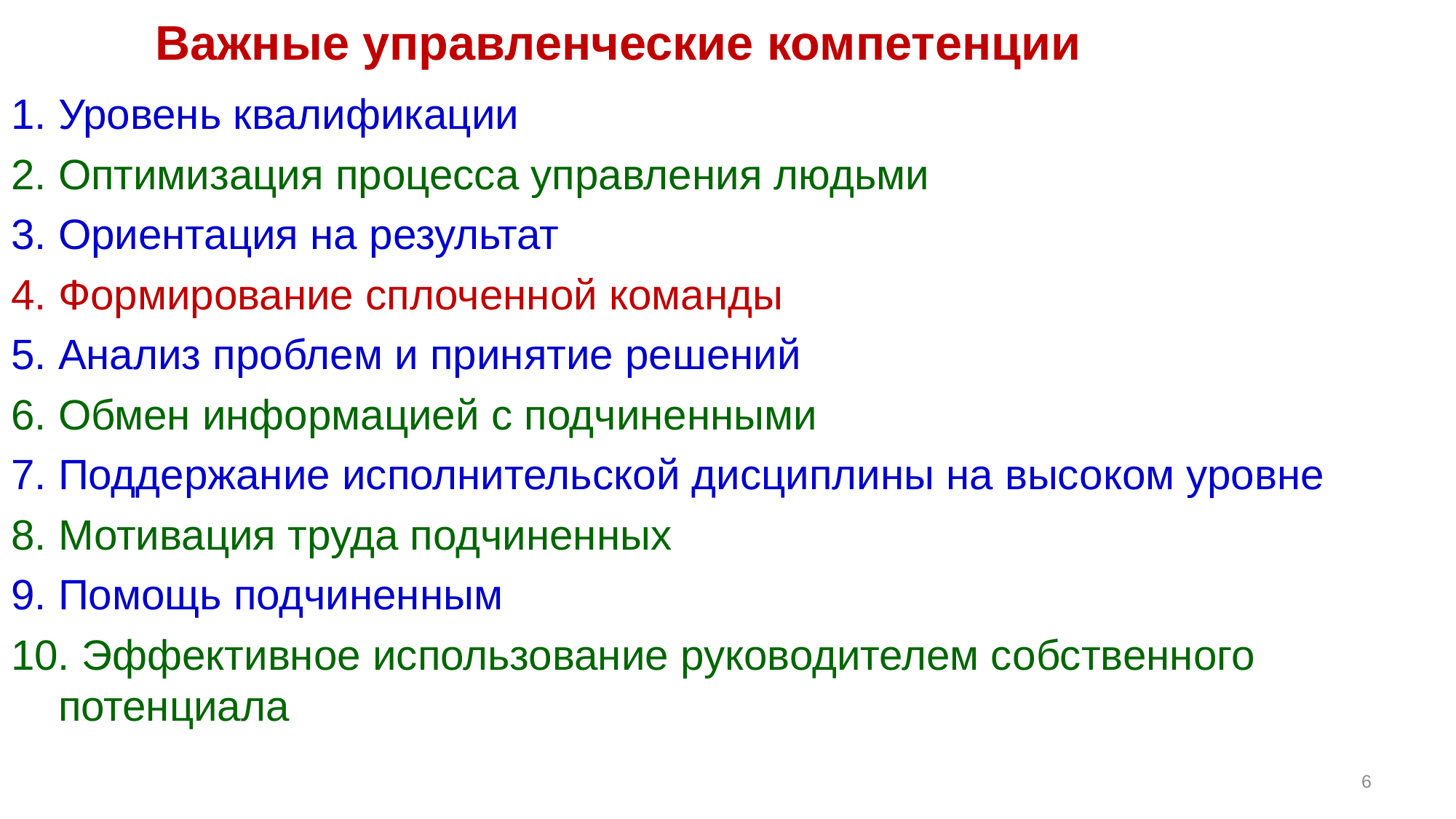

Важные управленческие компетенции
Уровень квалификации
Оптимизация процесса управления людьми
Ориентация на результат
Формирование сплоченной команды
Анализ проблем и принятие решений
Обмен информацией с подчиненными
Поддержание исполнительской дисциплины на высоком уровне
Мотивация труда подчиненных
Помощь подчиненным
 Эффективное использование руководителем собственного потенциала

6